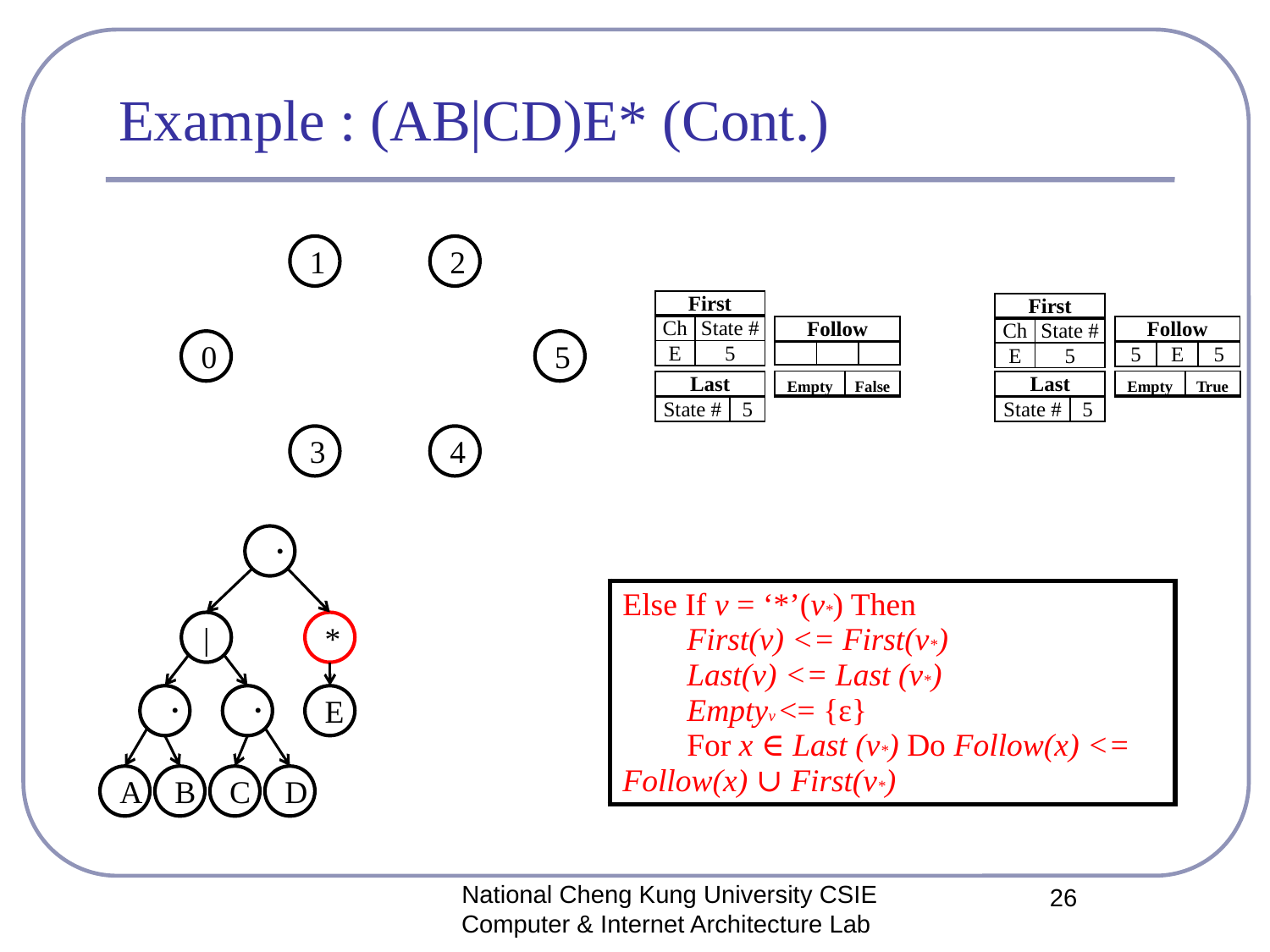

# Example : (AB|CD)E* (Cont.)
1
2
| First |  |
| --- | --- |
| Ch | State # |
| E | 5 |
| First |  |
| --- | --- |
| Ch | State # |
| E | 5 |
| Follow |  |  |
| --- | --- | --- |
|  |  |  |
| Follow |  |  |
| --- | --- | --- |
| 5 | E | 5 |
0
5
| Empty | False |
| --- | --- |
| Empty | True |
| --- | --- |
| Last |  |
| --- | --- |
| State # | 5 |
| Last |  |
| --- | --- |
| State # | 5 |
3
4
．
|
*
．
．
E
A
B
C
D
| Else If v = ‘\*’(v\*) Then First(v) <= First(v\*) Last(v) <= Last (v\*) Emptyv <= {ε} For x ∈ Last (v\*) Do Follow(x) <= Follow(x) ∪ First(v\*) |
| --- |
National Cheng Kung University CSIE Computer & Internet Architecture Lab
26